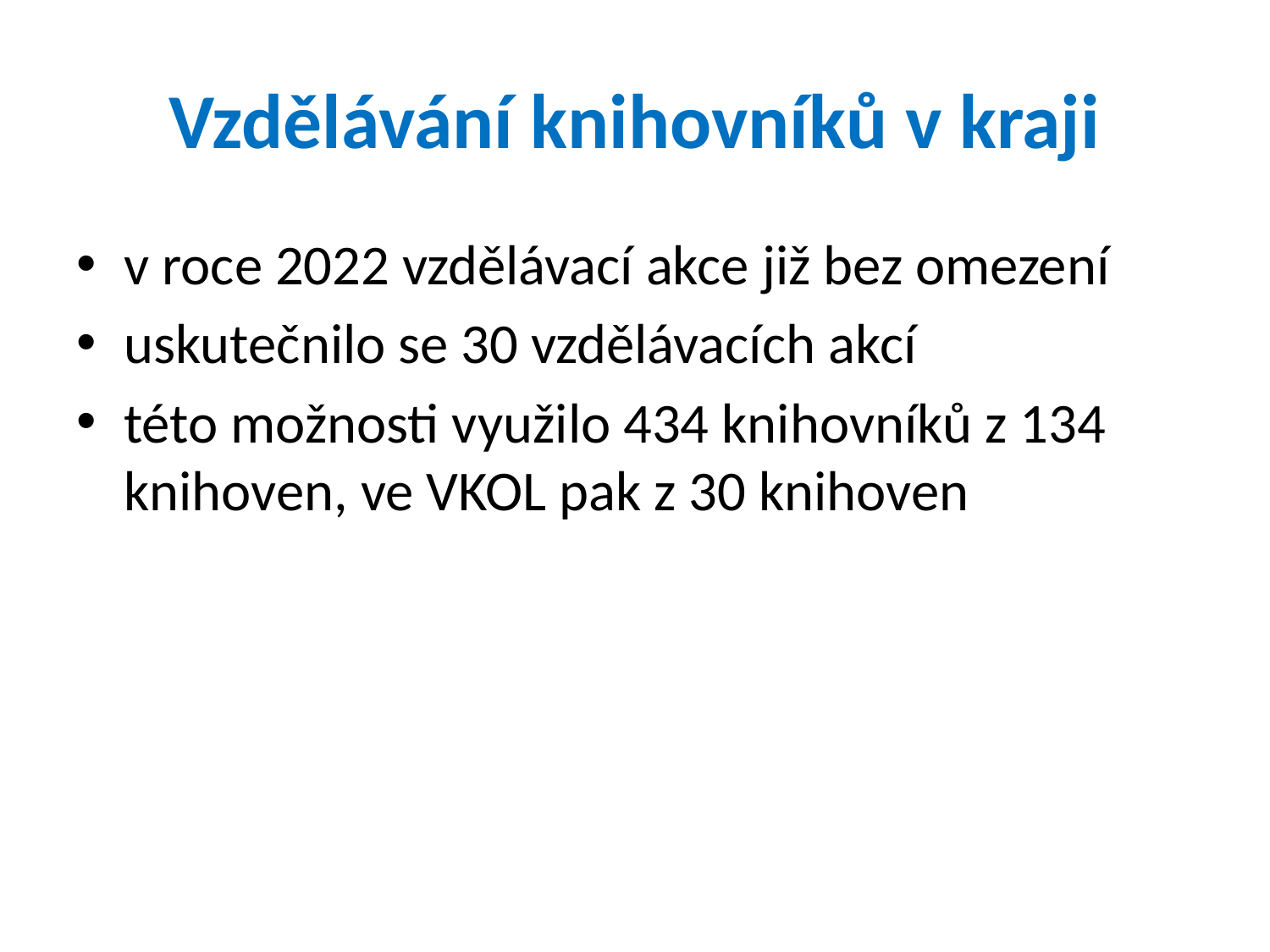

# Vzdělávání knihovníků v kraji
v roce 2022 vzdělávací akce již bez omezení
uskutečnilo se 30 vzdělávacích akcí
této možnosti využilo 434 knihovníků z 134 knihoven, ve VKOL pak z 30 knihoven